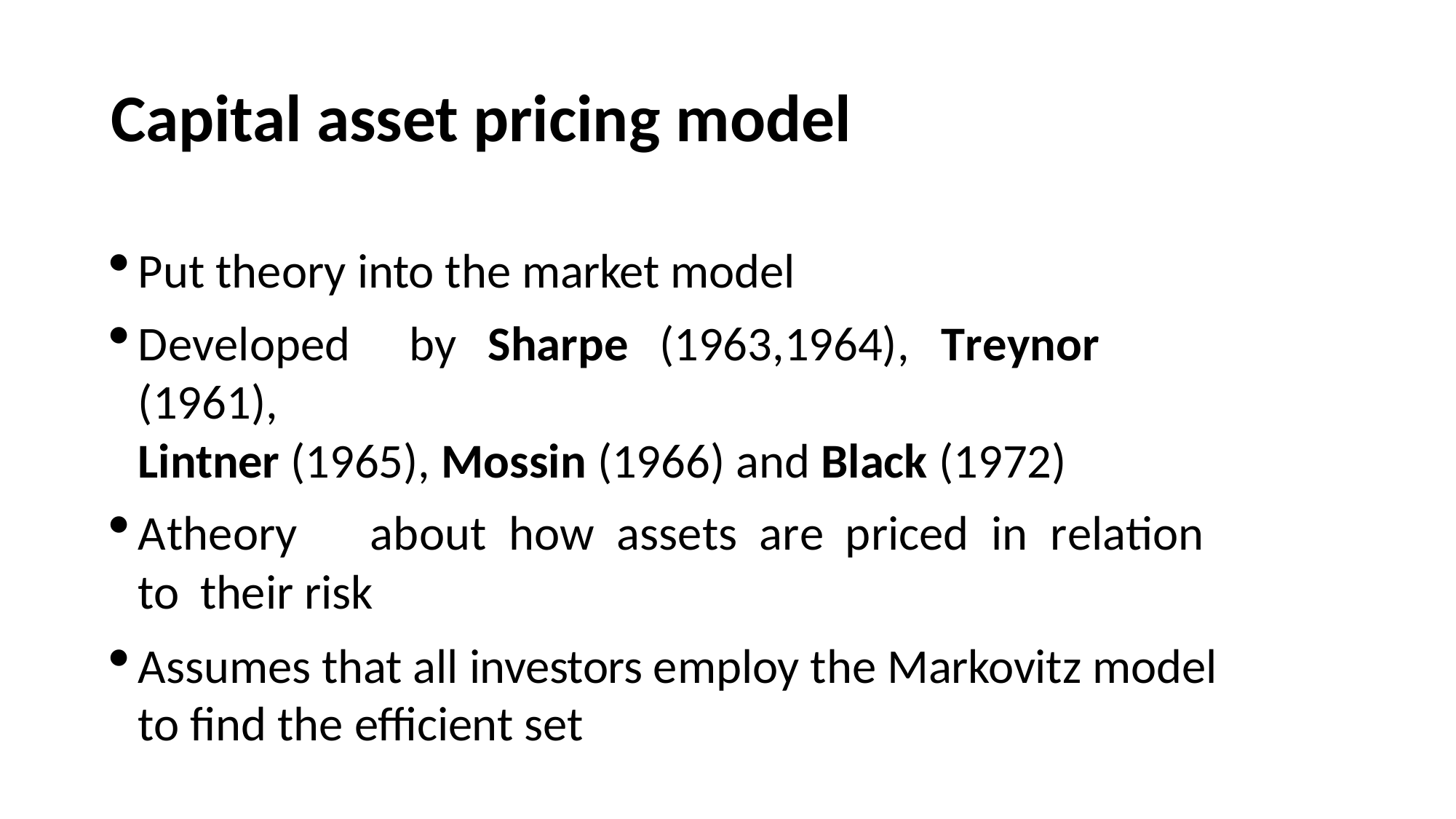

# Capital asset pricing model
Put theory into the market model
Developed	by	Sharpe	(1963,1964),	Treynor	(1961),
Lintner (1965), Mossin (1966) and Black (1972)
A	theory	about	how	assets	are	priced	in	relation	to  their risk
Assumes that all investors employ the Markovitz model  to find the efficient set